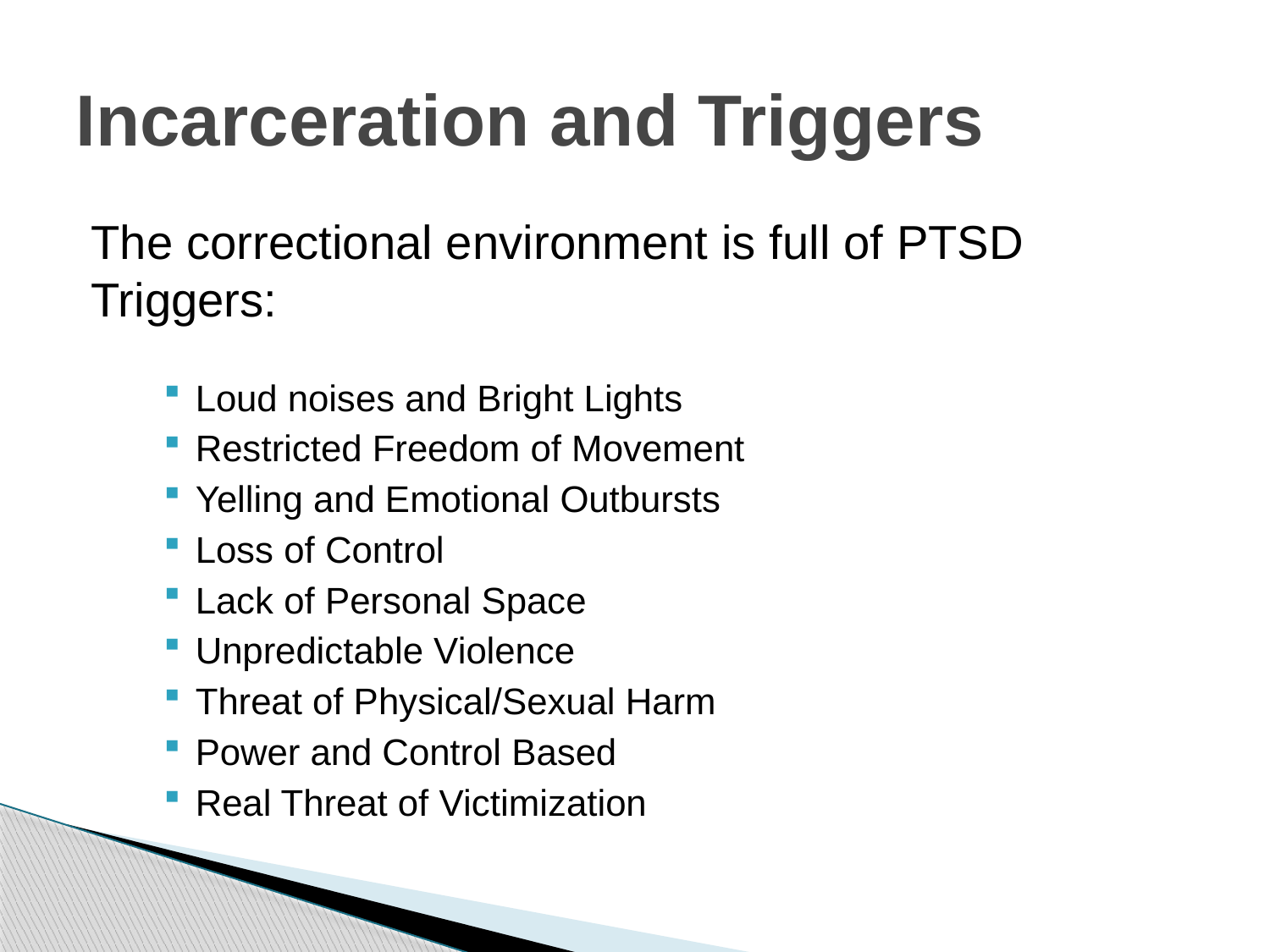

# Incarceration and Triggers
The correctional environment is full of PTSD Triggers:

Loud noises and Bright Lights
Restricted Freedom of Movement
Yelling and Emotional Outbursts
Loss of Control
Lack of Personal Space
Unpredictable Violence
Threat of Physical/Sexual Harm
Power and Control Based
Real Threat of Victimization